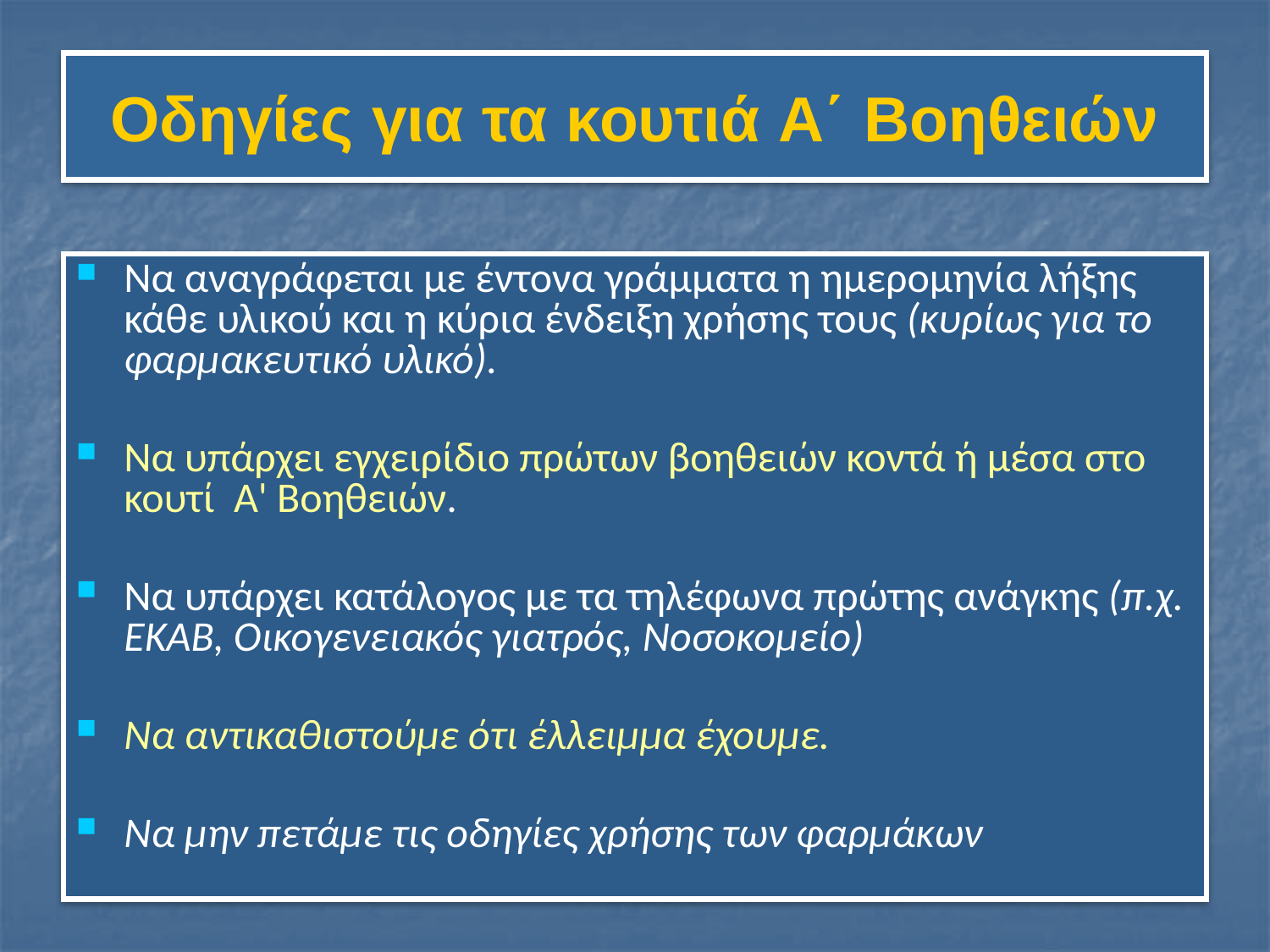

# Οδηγίες για τα κουτιά Α΄ Βοηθειών
Να αναγράφεται με έντονα γράμματα η ημερομηνία λήξης κάθε υλικού και η κύρια ένδειξη χρήσης τους (κυρίως για το φαρμακευτικό υλικό).

Να υπάρχει εγχειρίδιο πρώτων βοηθειών κοντά ή μέσα στο κουτί  Α' Βοηθειών.

Να υπάρχει κατάλογος με τα τηλέφωνα πρώτης ανάγκης (π.χ. ΕΚΑΒ, Οικογενειακός γιατρός, Νοσοκομείο)

Να αντικαθιστούμε ότι έλλειμμα έχουμε.

Να μην πετάμε τις οδηγίες χρήσης των φαρμάκων